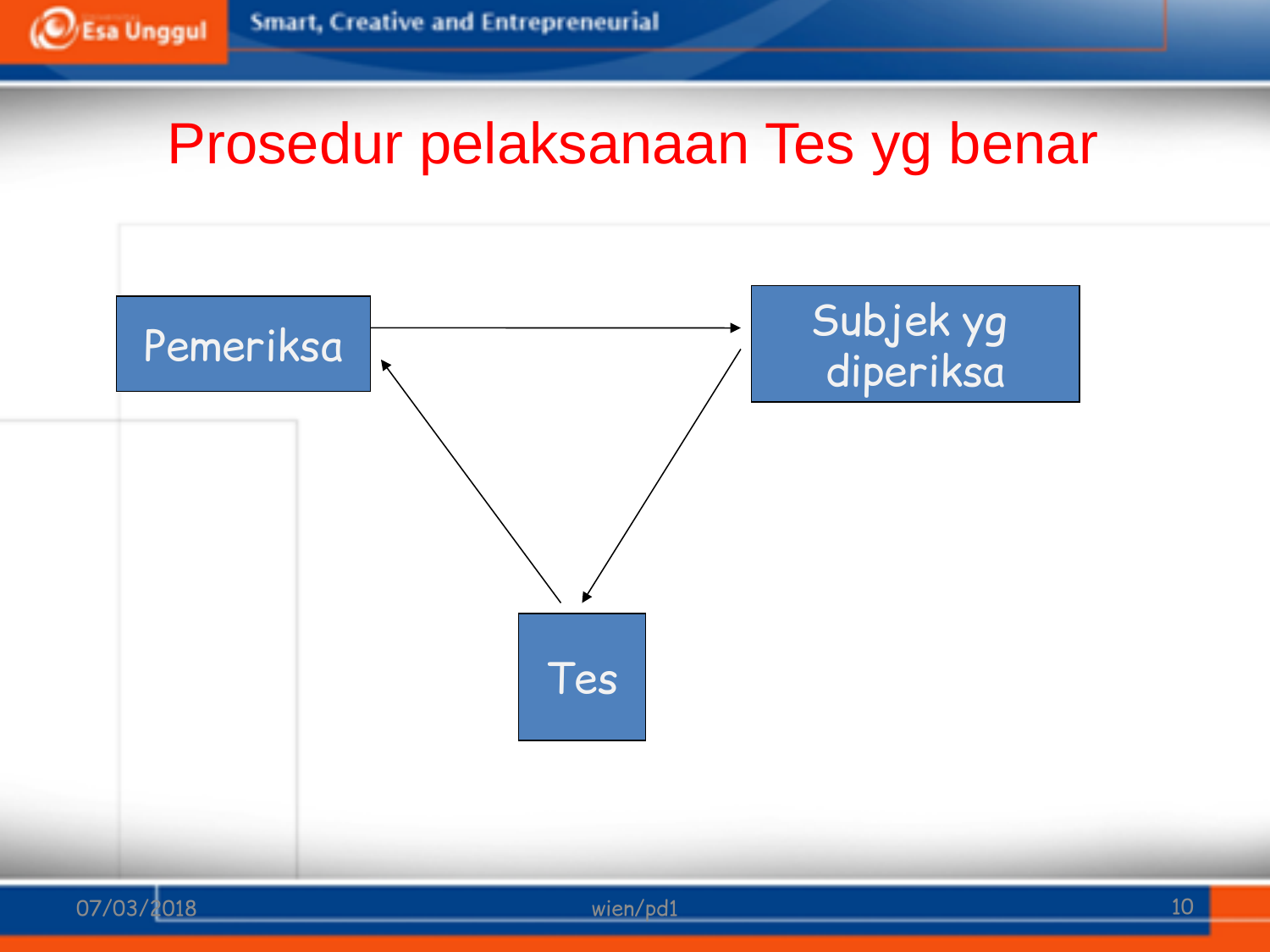

# Prosedur pelaksanaan Tes yg benar

Subjek yg
diperiksa
Pemeriksa

Tes
07/03/2018
wien/pd1
10